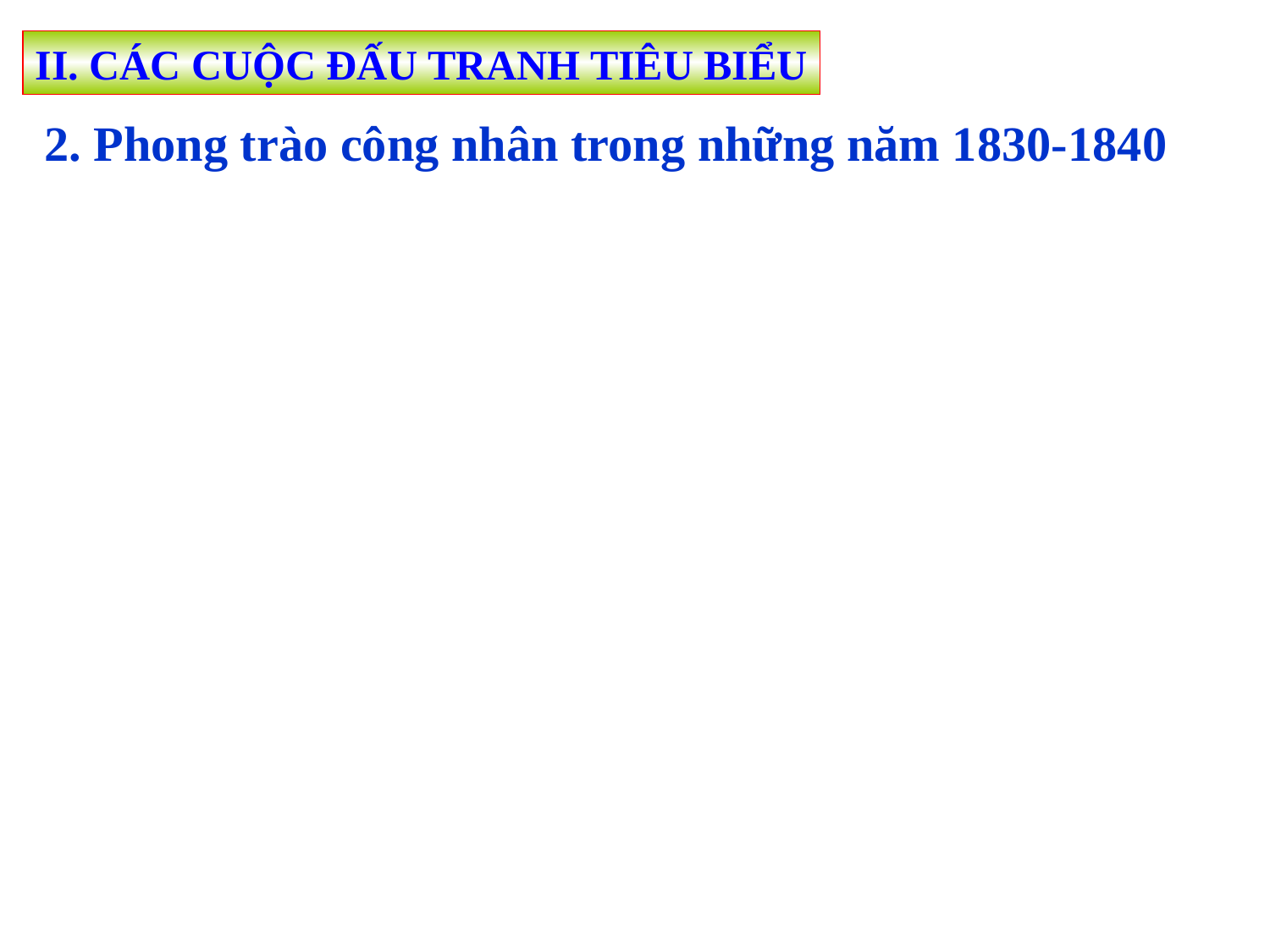

II. CÁC CUỘC ĐẤU TRANH TIÊU BIỂU
2. Phong trào công nhân trong những năm 1830-1840